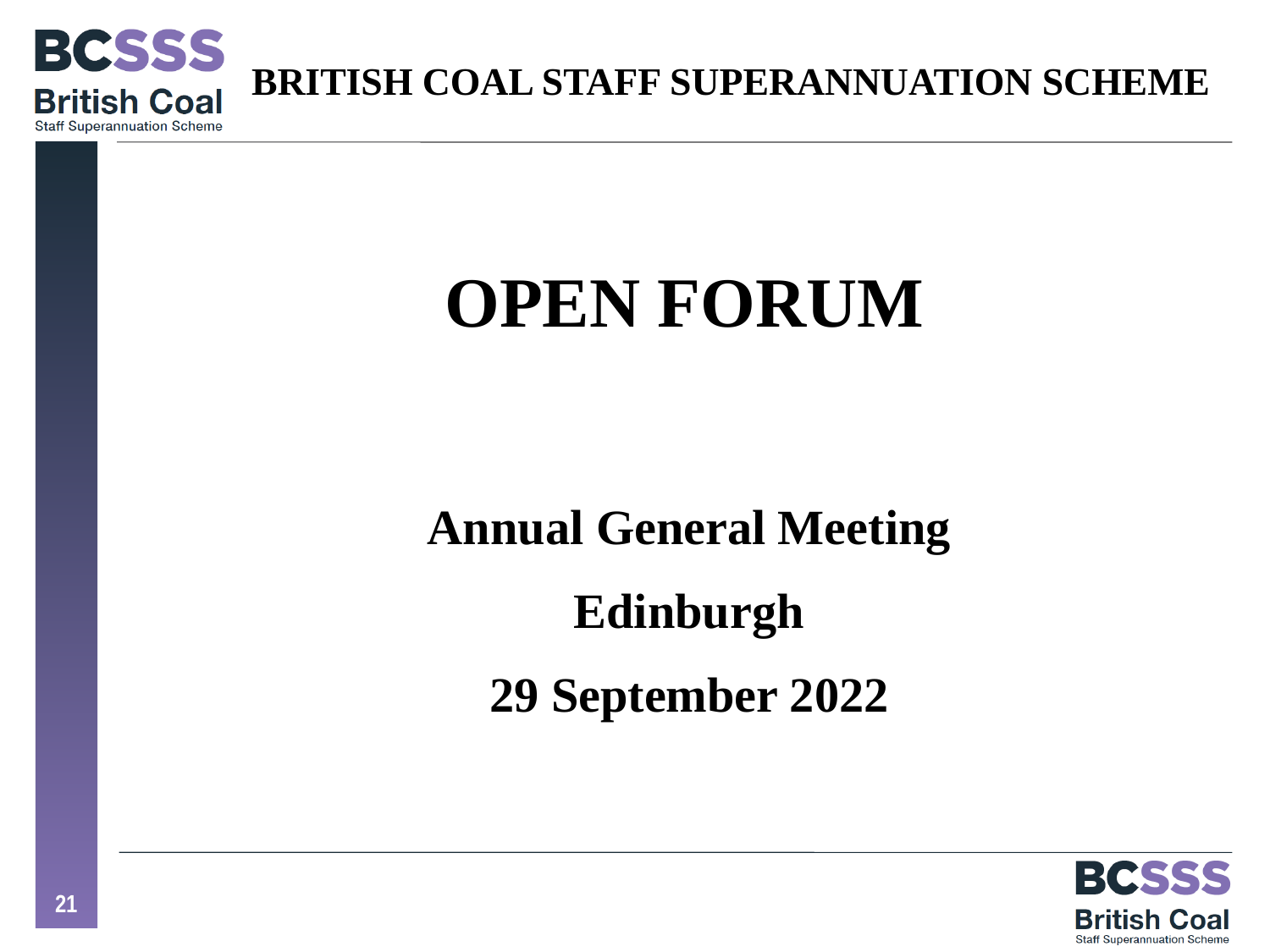

BRITISH COAL STAFF SUPERANNUATION SCHEME

OPEN FORUM

Annual General Meeting
Edinburgh
29 September 2022
21